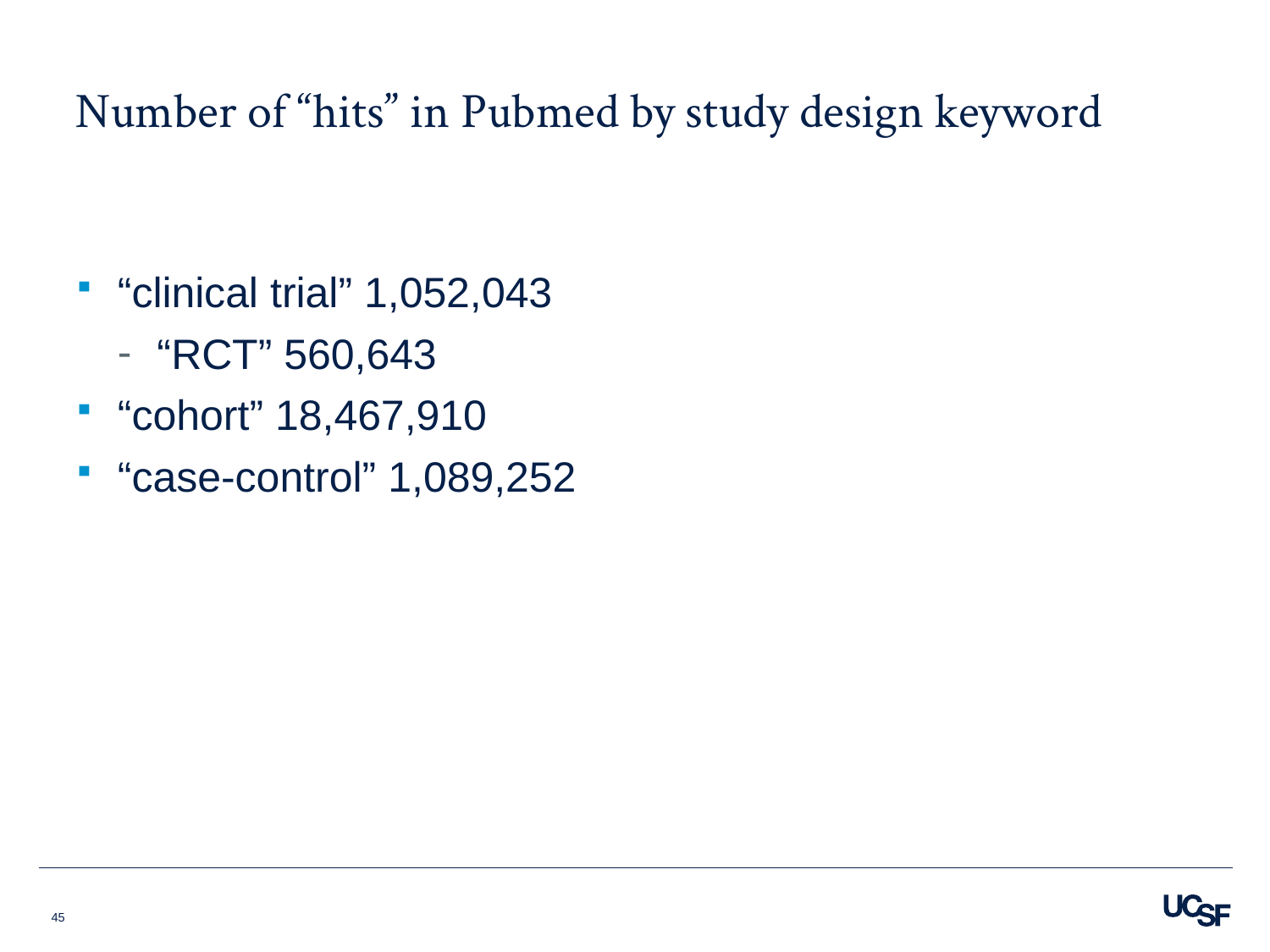

# Number of “hits” in Pubmed by study design keyword
“clinical trial” 1,052,043
“RCT” 560,643
“cohort” 18,467,910
“case-control” 1,089,252
45